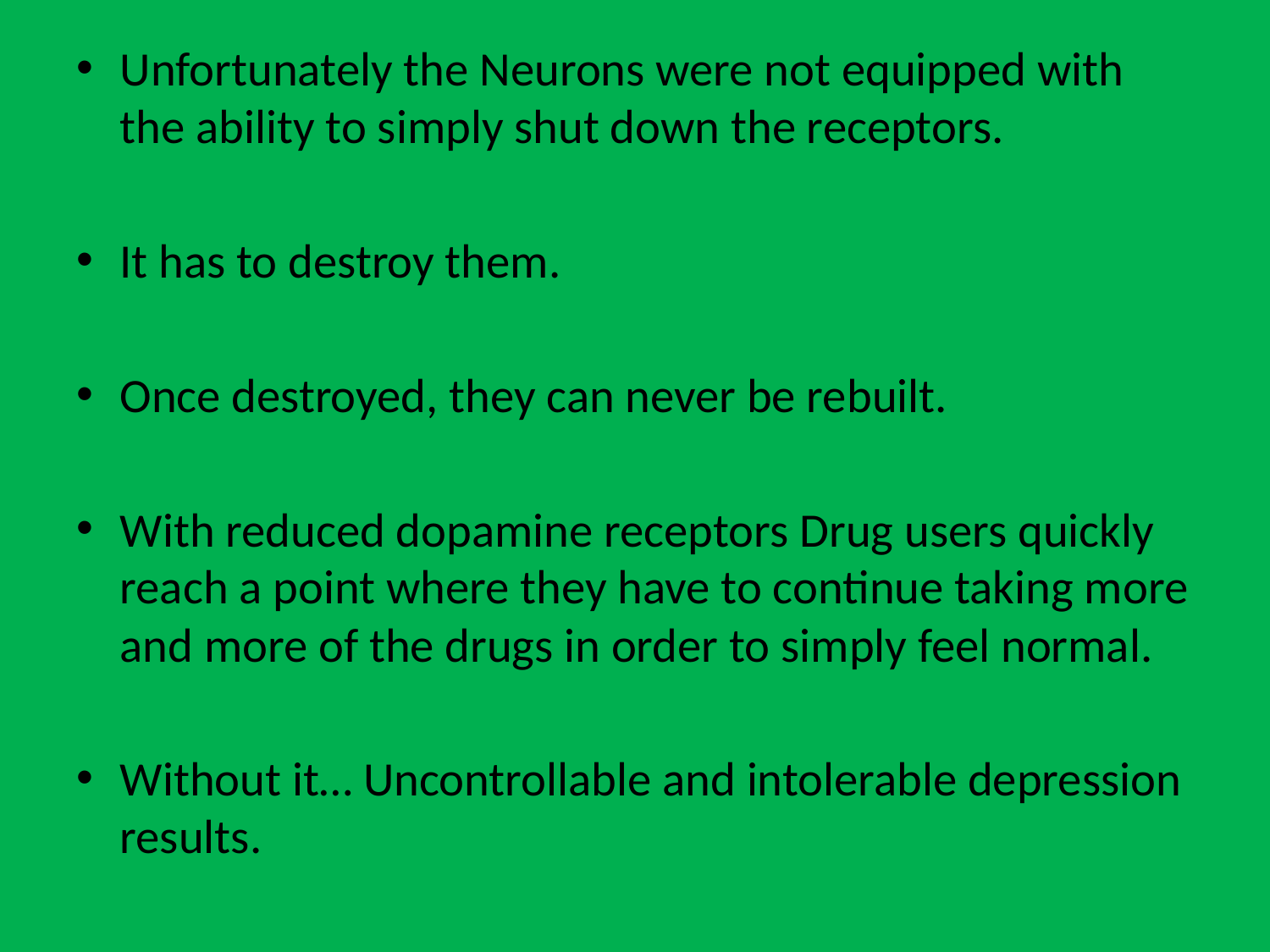

Unfortunately the Neurons were not equipped with the ability to simply shut down the receptors.

It has to destroy them.

Once destroyed, they can never be rebuilt.

With reduced dopamine receptors Drug users quickly reach a point where they have to continue taking more and more of the drugs in order to simply feel normal.

Without it… Uncontrollable and intolerable depression results.